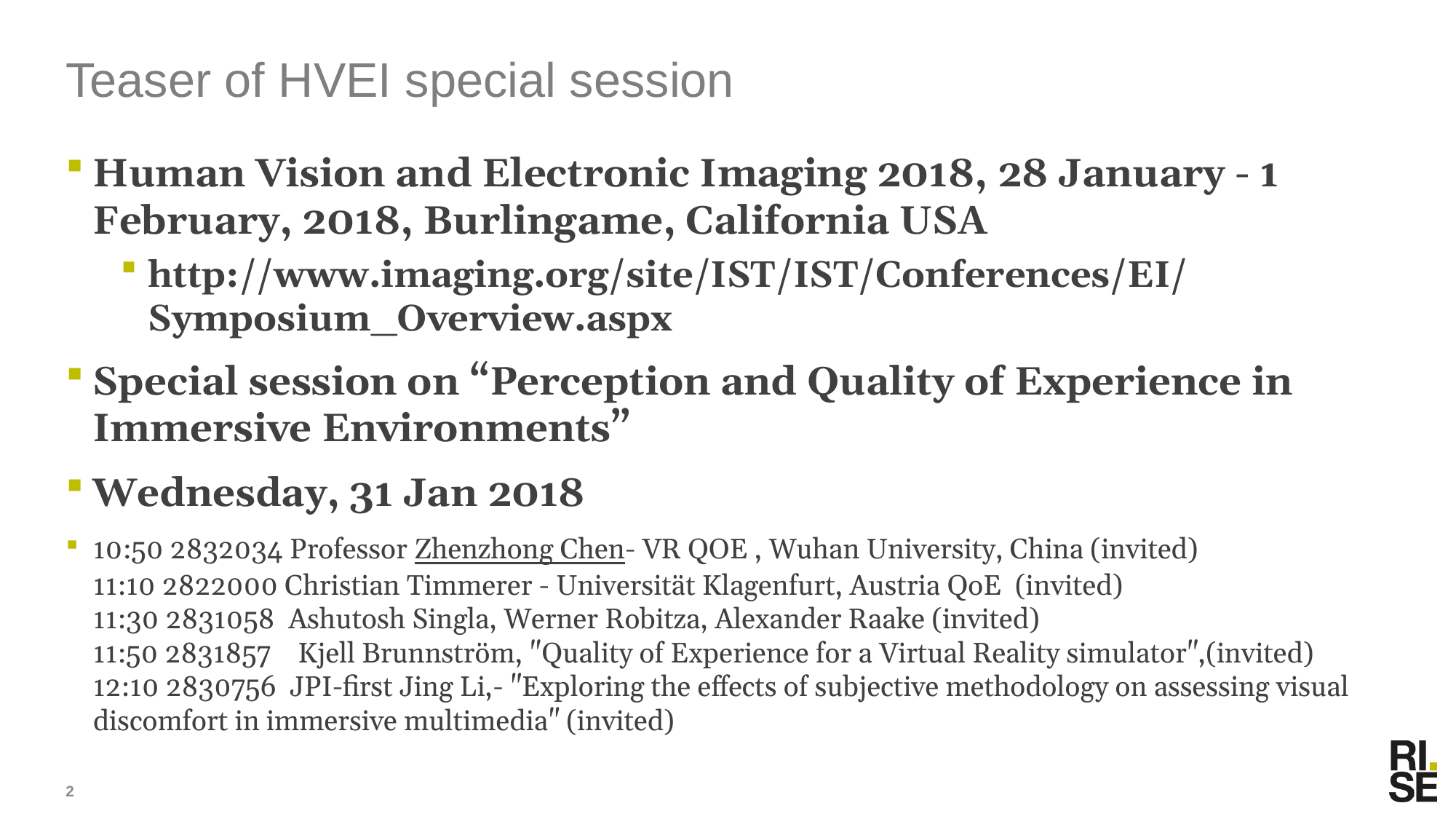

# Teaser of HVEI special session
Human Vision and Electronic Imaging 2018, 28 January - 1 February, 2018, Burlingame, California USA
http://www.imaging.org/site/IST/IST/Conferences/EI/Symposium_Overview.aspx
Special session on “Perception and Quality of Experience in Immersive Environments”
Wednesday, 31 Jan 2018
10:50 2832034 Professor Zhenzhong Chen- VR QOE , Wuhan University, China (invited)
11:10 2822000 Christian Timmerer - Universität Klagenfurt, Austria QoE  (invited)
11:30 2831058  Ashutosh Singla, Werner Robitza, Alexander Raake (invited) 
11:50 2831857    Kjell Brunnström, "Quality of Experience for a Virtual Reality simulator",(invited) 
12:10 2830756  JPI-first Jing Li,- "Exploring the effects of subjective methodology on assessing visual discomfort in immersive multimedia" (invited)
2